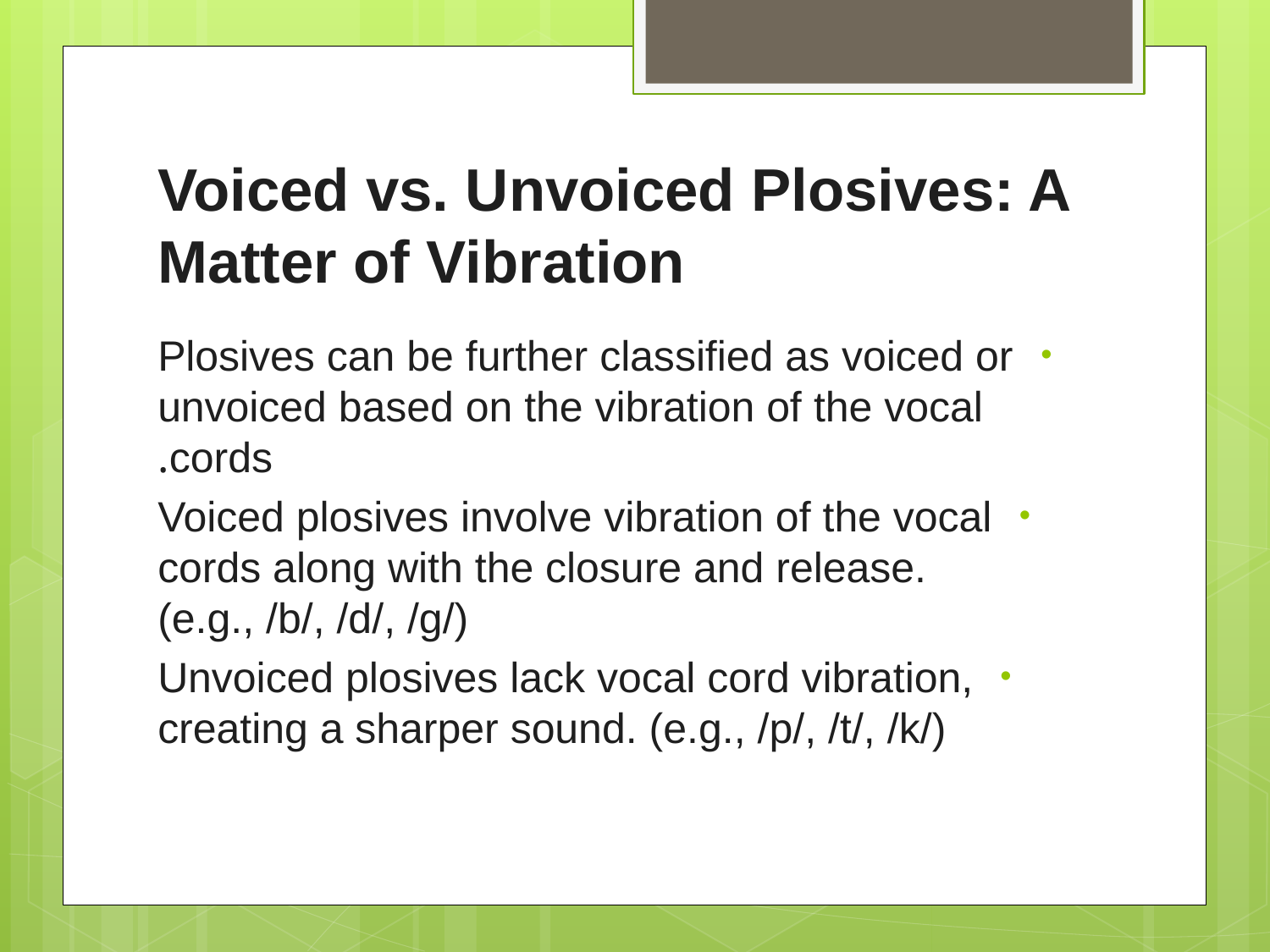

# Voiced vs. Unvoiced Plosives: A Matter of Vibration
Plosives can be further classified as voiced or unvoiced based on the vibration of the vocal cords.
Voiced plosives involve vibration of the vocal cords along with the closure and release. (e.g., /b/, /d/, /g/)
Unvoiced plosives lack vocal cord vibration, creating a sharper sound. (e.g., /p/, /t/, /k/)